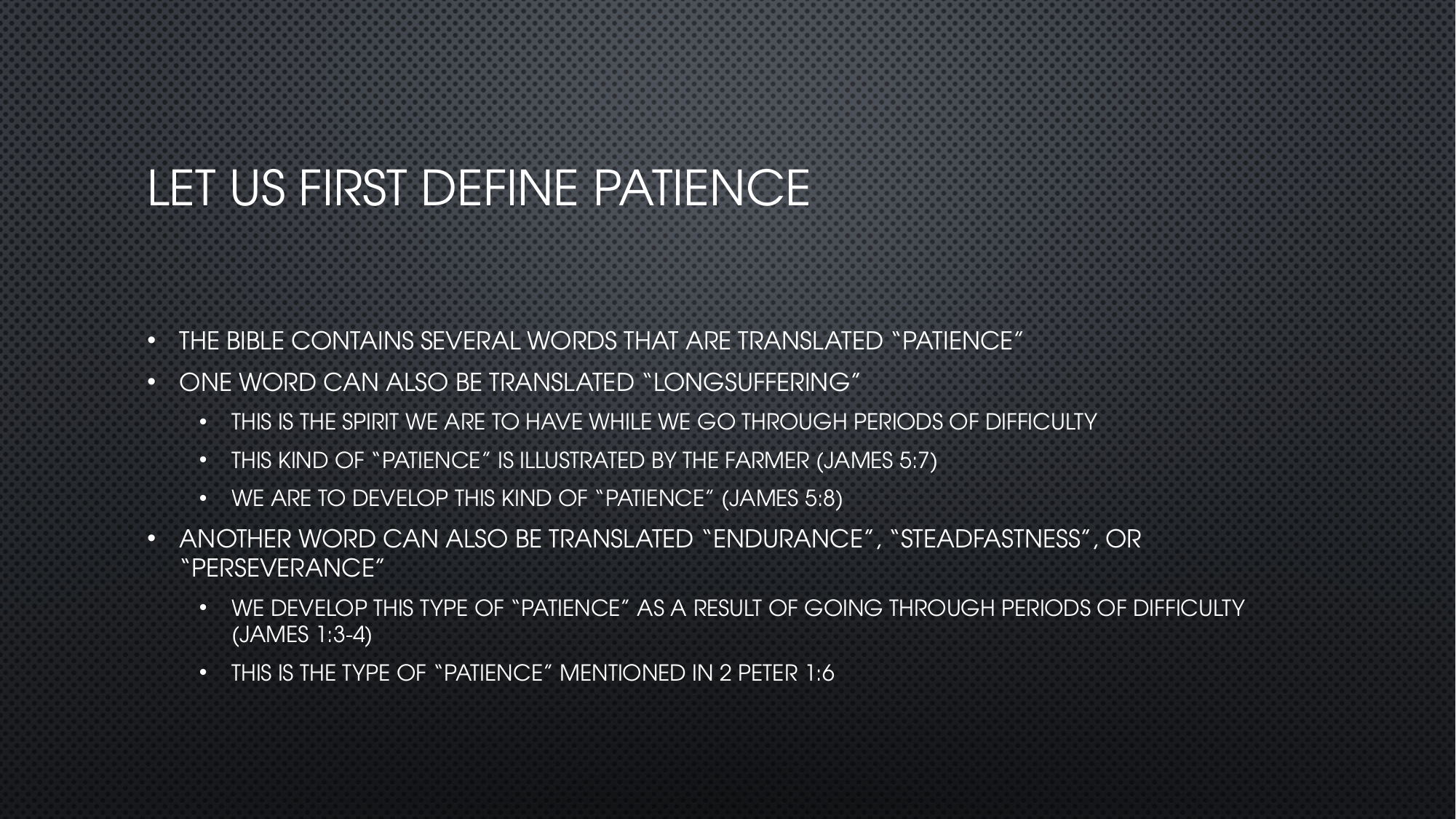

# Let us first define patience
The bible contains several words that are translated “patience”
One word can also be translated “longsuffering”
This is the spirit we are to have while we go through periods of difficulty
This kind of “patience” is illustrated by the farmer (James 5:7)
We are to develop this kind of “patience” (James 5:8)
Another word can also be translated “endurance”, “steadfastness”, or “perseverance”
We develop this type of “patience” as a result of going through periods of difficulty  (James 1:3-4)
This is the type of “patience” mentioned in 2 Peter 1:6